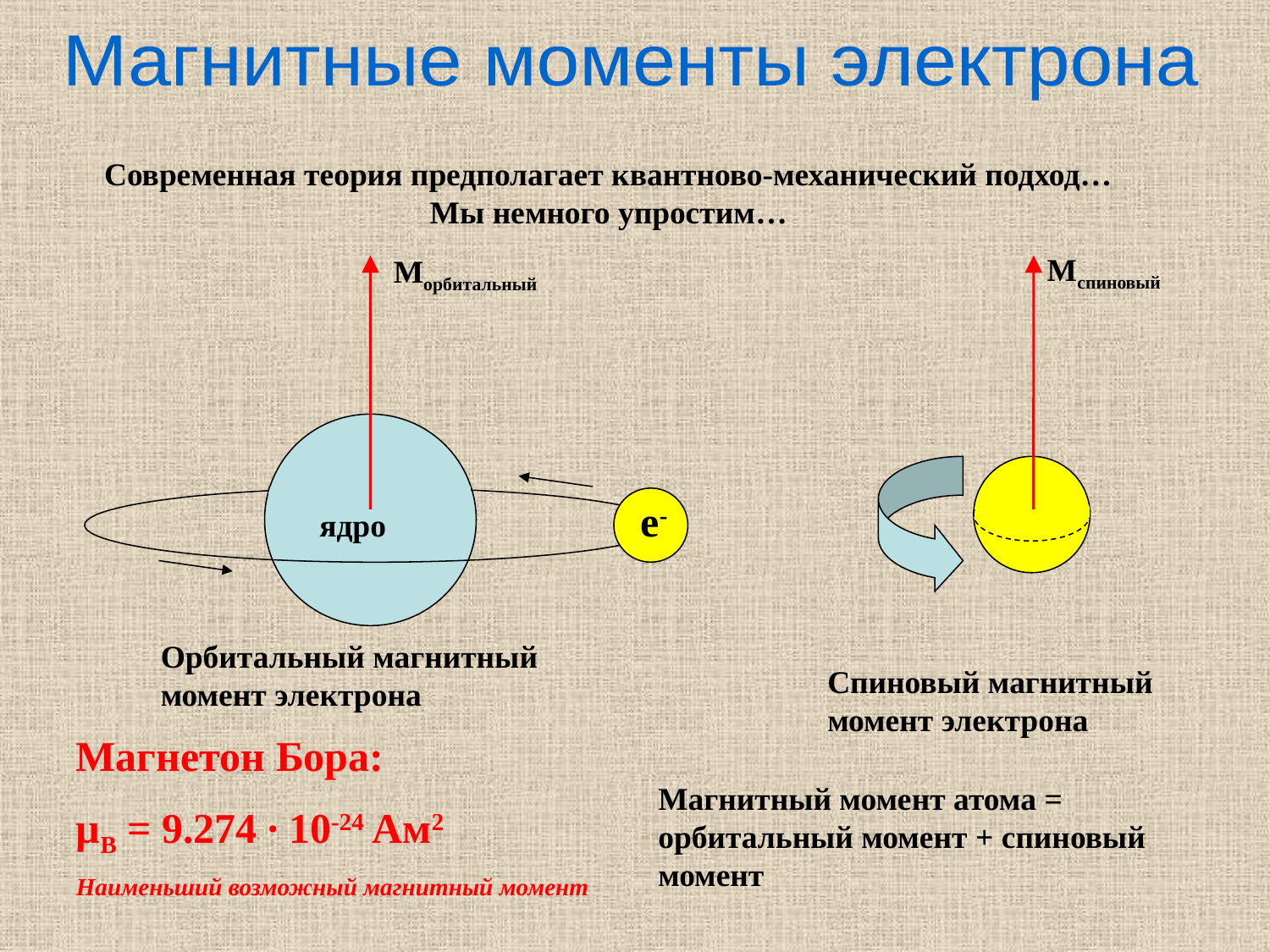

Магнитные моменты электрона
Современная теория предполагает квантново-механический подход… Мы немного упростим…
 Mспиновый
Moрбитальный

e-

ядро

Oрбитальный магнитный момент электрона
Спиновый магнитный момент электрона
Магнетон Бора:
µB = 9.274 ∙ 10-24 Aм2
Наименьший возможный магнитный момент

Магнитный момент атома = орбитальный момент + спиновый момент